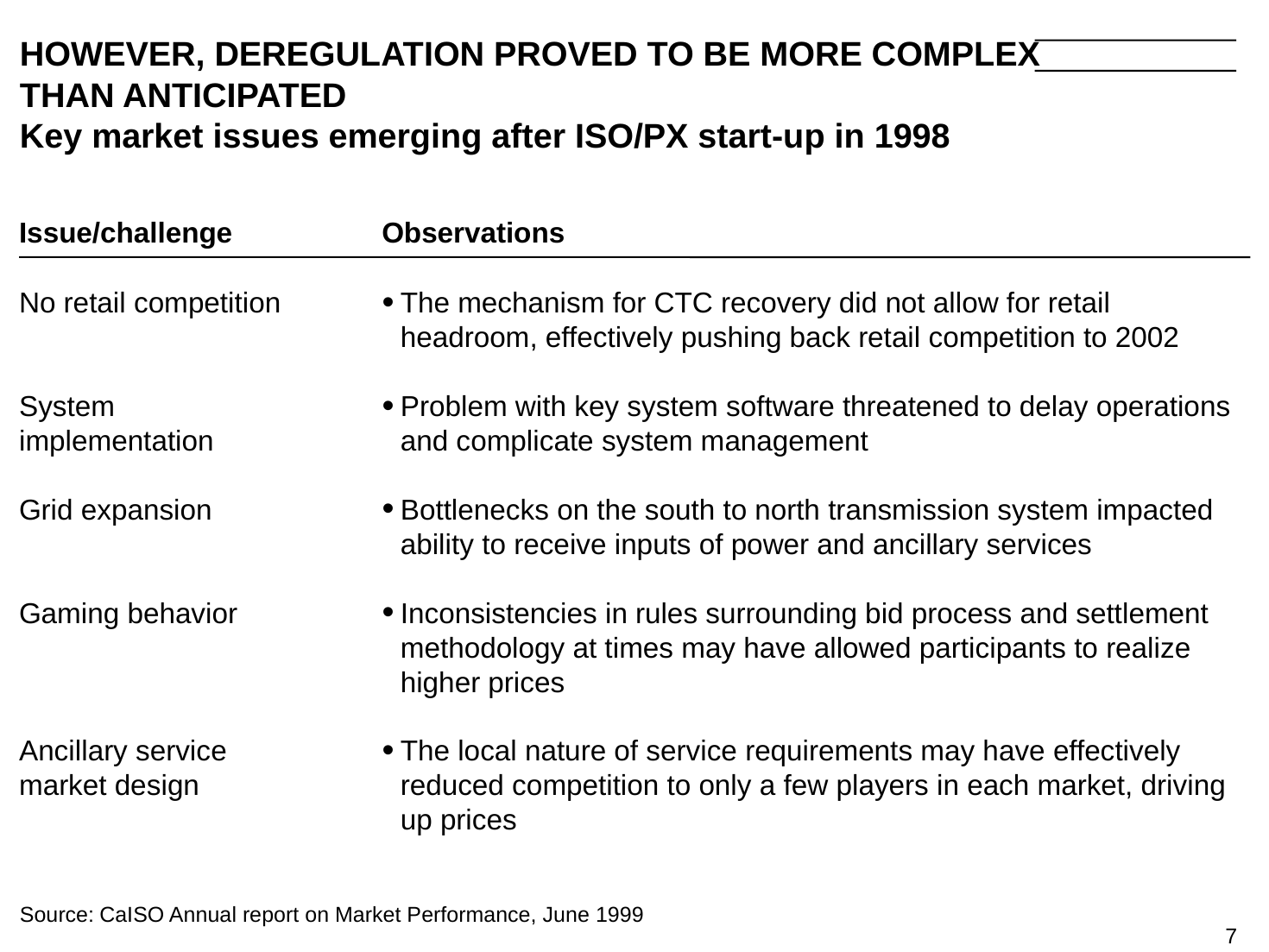

7
# HOWEVER, DEREGULATION PROVED TO BE MORE COMPLEX THAN ANTICIPATED Key market issues emerging after ISO/PX start-up in 1998
Observations
The mechanism for CTC recovery did not allow for retail headroom, effectively pushing back retail competition to 2002

Problem with key system software threatened to delay operations and complicate system management

Bottlenecks on the south to north transmission system impacted ability to receive inputs of power and ancillary services

Inconsistencies in rules surrounding bid process and settlement methodology at times may have allowed participants to realize higher prices

The local nature of service requirements may have effectively reduced competition to only a few players in each market, driving up prices
Issue/challenge
No retail competition

System
implementation

Grid expansion

Gaming behavior

Ancillary service market design

Source:	CaISO Annual report on Market Performance, June 1999